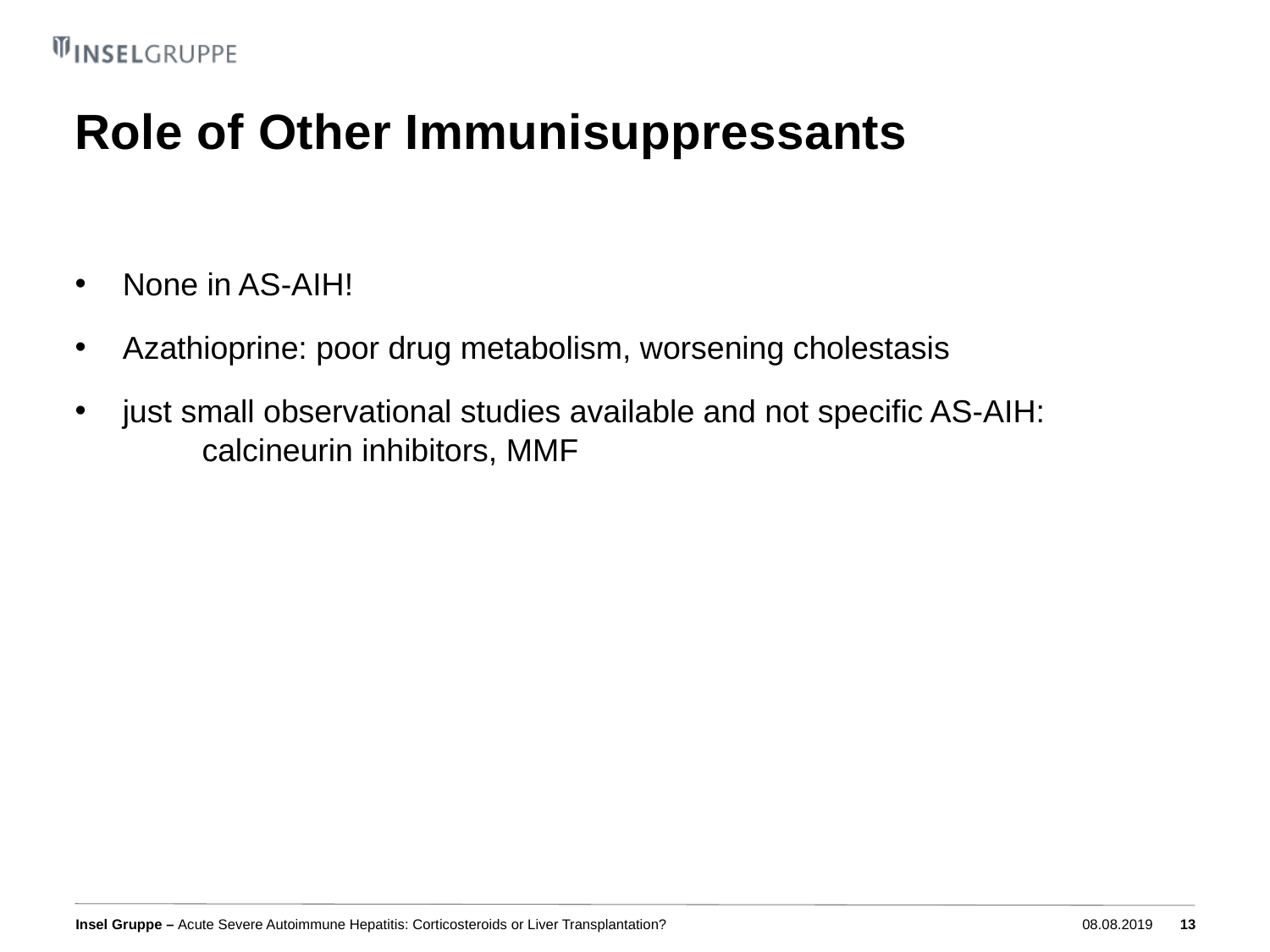

# Role of Other Immunisuppressants
None in AS-AIH!
Azathioprine: poor drug metabolism, worsening cholestasis
just small observational studies available and not specific AS-AIH:
	calcineurin inhibitors, MMF

Acute Severe Autoimmune Hepatitis: Corticosteroids or Liver Transplantation?

08.08.2019
13